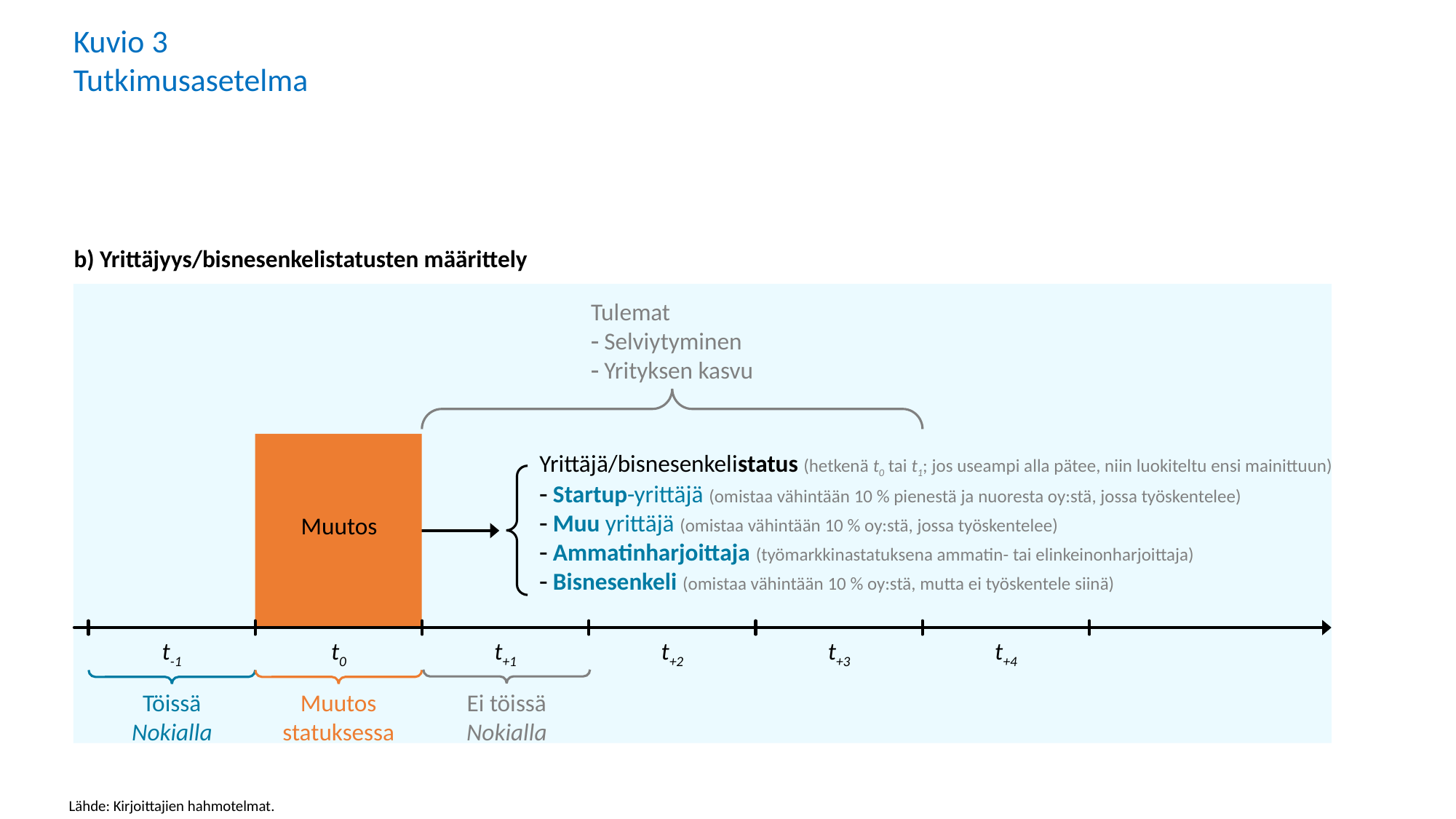

Kuvio 3
Tutkimusasetelma

b) Yrittäjyys/bisnesenkelistatusten määrittely

Tulemat
− Selviytyminen
− Yrityksen kasvu

Yrittäjä/bisnesenkelistatus (hetkenä t0 tai t1; jos useampi alla pätee, niin luokiteltu ensi mainittuun)
− Startup-yrittäjä (omistaa vähintään 10 % pienestä ja nuoresta oy:stä, jossa työskentelee)
− Muu yrittäjä (omistaa vähintään 10 % oy:stä, jossa työskentelee)
− Ammatinharjoittaja (työmarkkinastatuksena ammatin- tai elinkeinonharjoittaja)
− Bisnesenkeli (omistaa vähintään 10 % oy:stä, mutta ei työskentele siinä)

Muutos

t-1
t0
t+1
t+2
t+3
t+4
Ei töissä
Nokialla
Töissä
Nokialla
Muutos
statuksessa
Lähde: Kirjoittajien hahmotelmat.